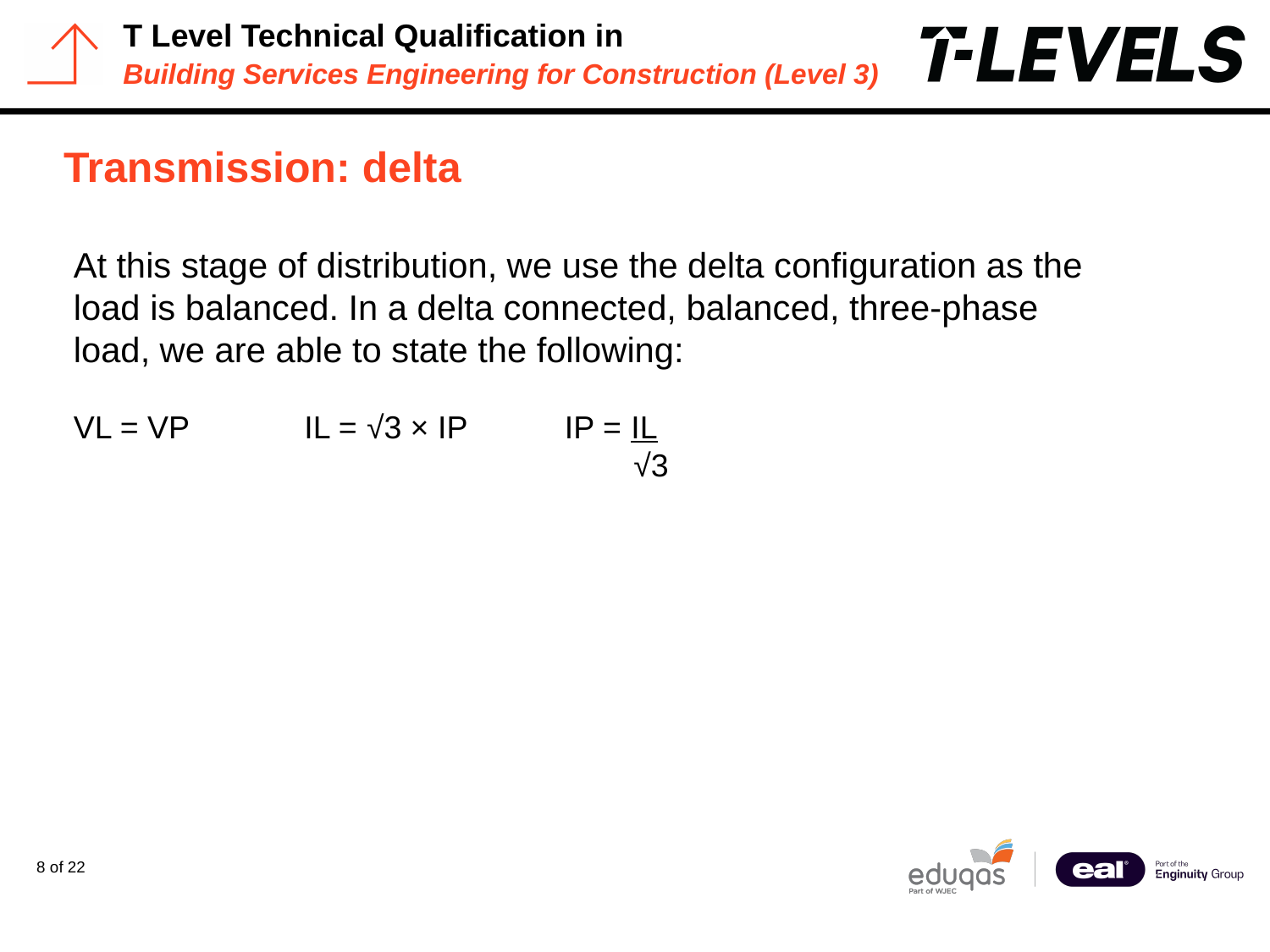

# Transmission: delta
At this stage of distribution, we use the delta configuration as the load is balanced. In a delta connected, balanced, three-phase load, we are able to state the following:

VL = VP             IL = √3 × IP           IP = IL
                                                               √3